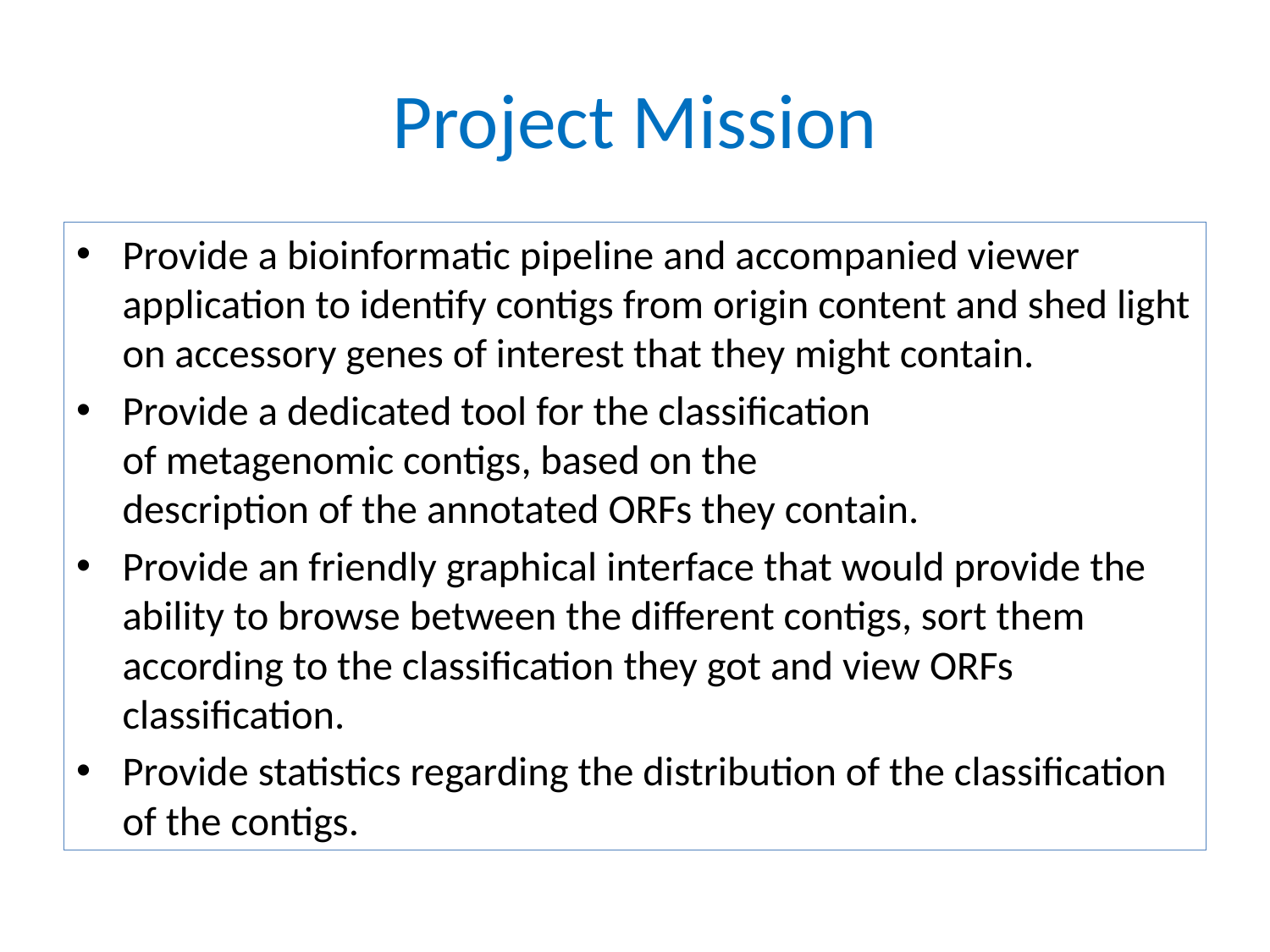

# Project Mission
Provide a bioinformatic pipeline and accompanied viewer application to identify contigs from origin content and shed light on accessory genes of interest that they might contain.
Provide a dedicated tool for the classification
of metagenomic contigs, based on the
description of the annotated ORFs they contain.
Provide an friendly graphical interface that would provide the ability to browse between the different contigs, sort them according to the classification they got and view ORFs classification.
Provide statistics regarding the distribution of the classification of the contigs.